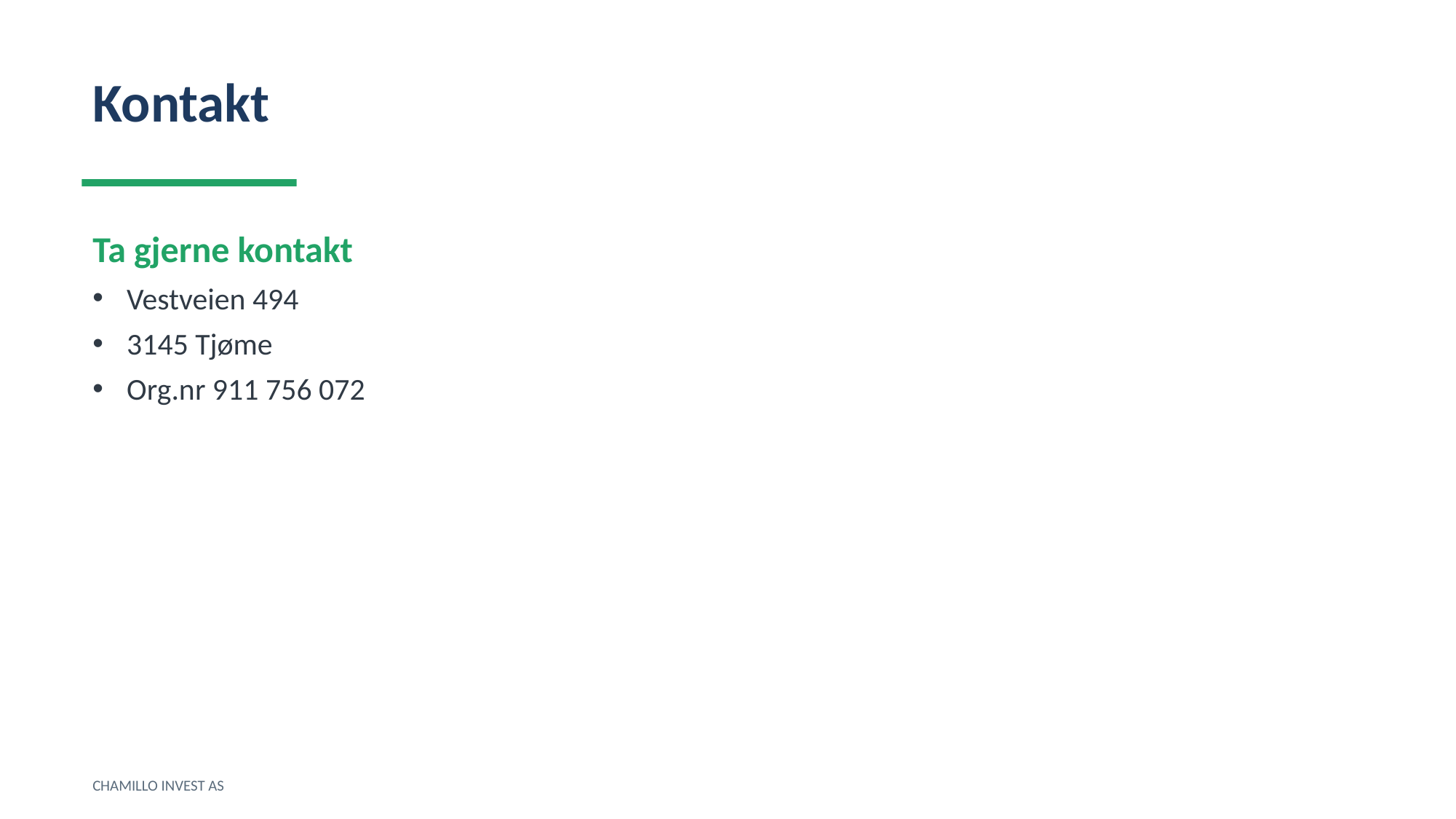

Kontakt

Ta gjerne kontakt
Vestveien 494
3145 Tjøme
Org.nr 911 756 072
CHAMILLO INVEST AS